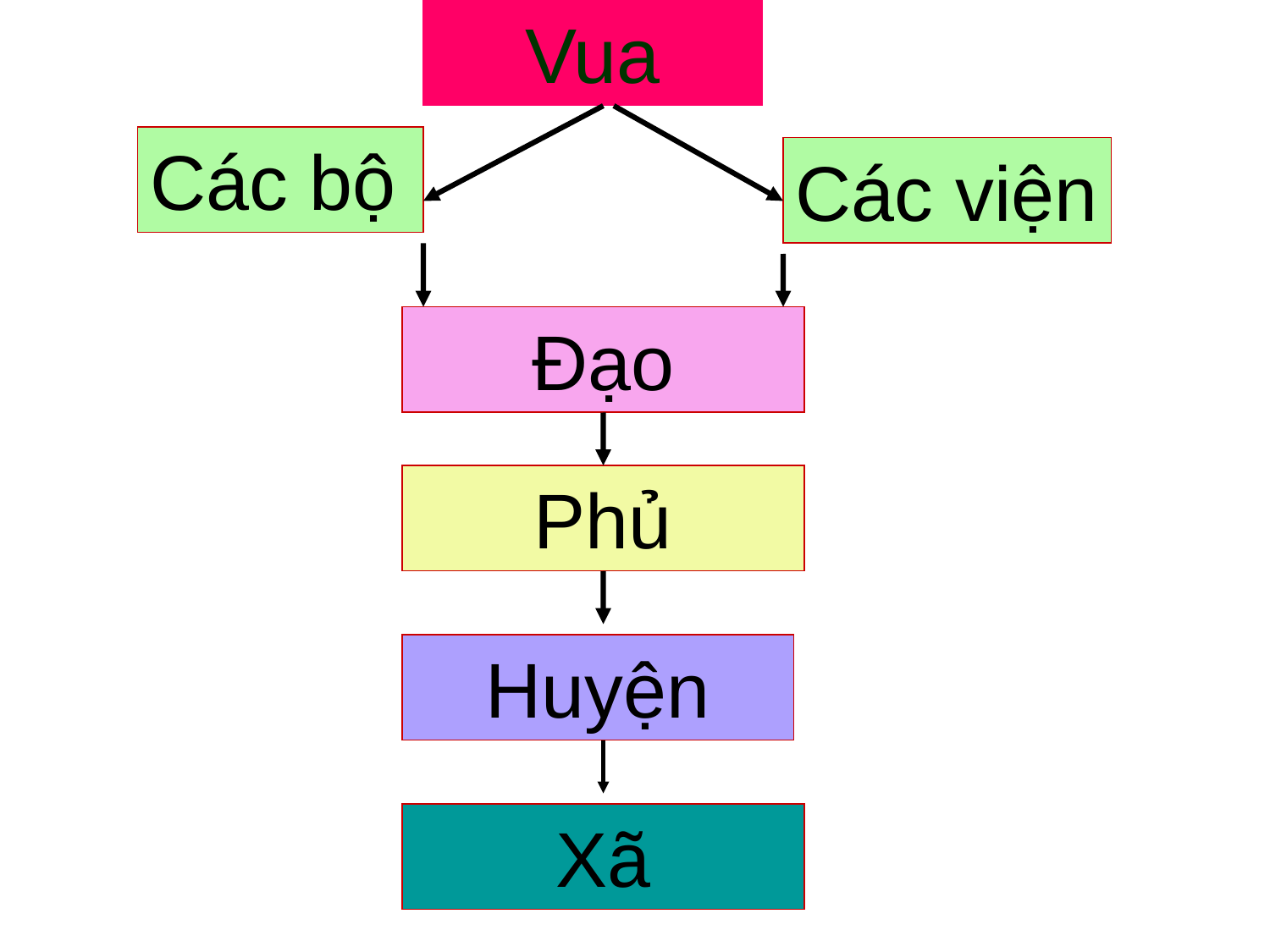

Vua

Các bộ
Các viện

Đạo

Phủ

Huyện

Xã